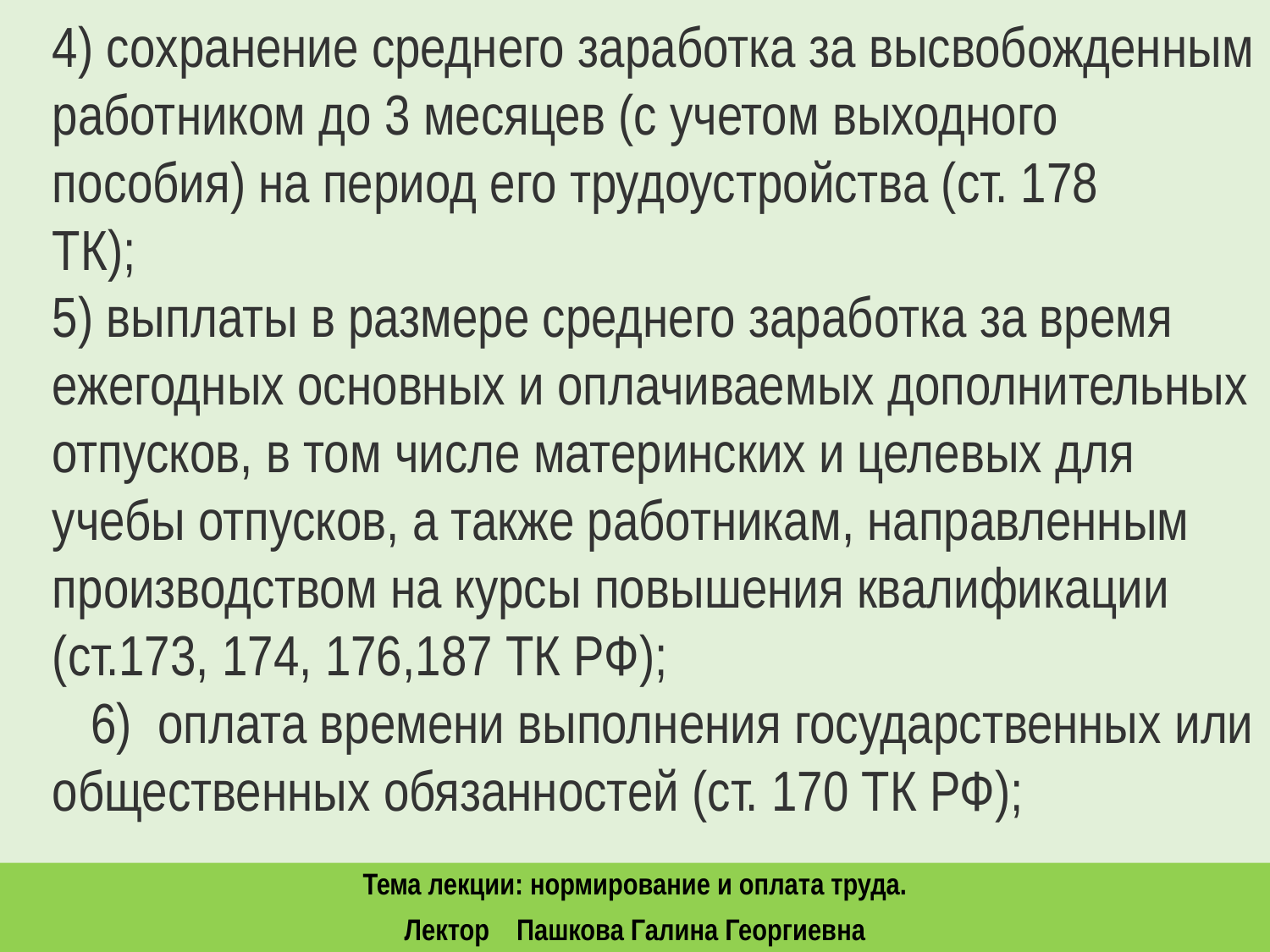

4) сохранение среднего заработка за высвобожденным работником до 3 месяцев (с учетом выходного пособия) на период его трудоустройства (ст. 178 ТК);
5) выплаты в размере среднего заработка за время ежегодных основных и оплачиваемых дополнительных отпусков, в том числе материнских и целевых для учебы отпусков, а также работникам, направленным производством на курсы повышения квалификации (ст.173, 174, 176,187 ТК РФ);
   6)  оплата времени выполнения государственных или общественных обязанностей (ст. 170 ТК РФ);

Тема лекции: нормирование и оплата труда.
Лектор    Пашкова Галина Георгиевна